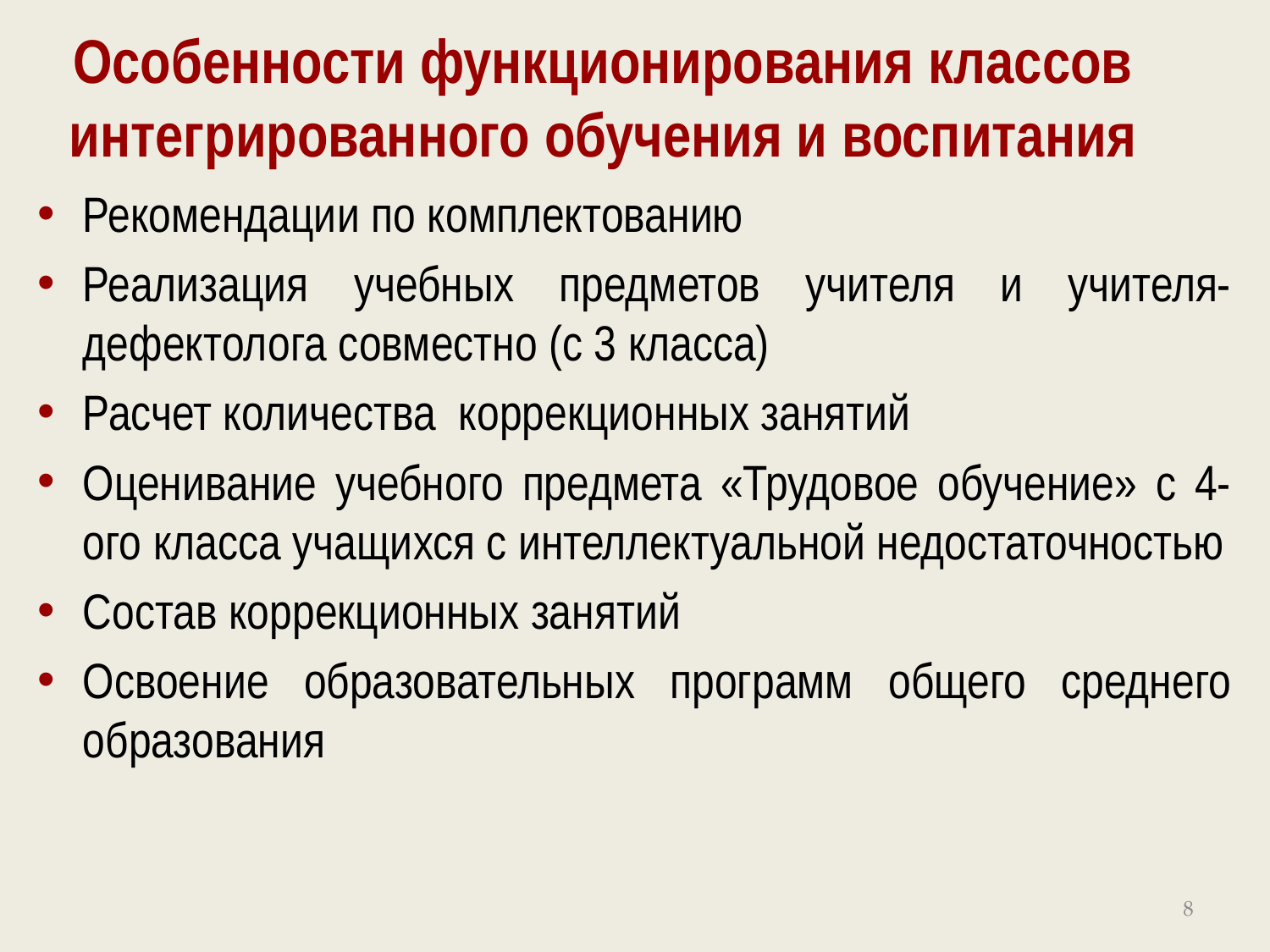

# Особенности функционирования классов интегрированного обучения и воспитания
Рекомендации по комплектованию
Реализация учебных предметов учителя и учителя-дефектолога совместно (с 3 класса)
Расчет количества  коррекционных занятий
Оценивание учебного предмета «Трудовое обучение» с 4-ого класса учащихся с интеллектуальной недостаточностью
Состав коррекционных занятий
Освоение образовательных программ общего среднего образования
8